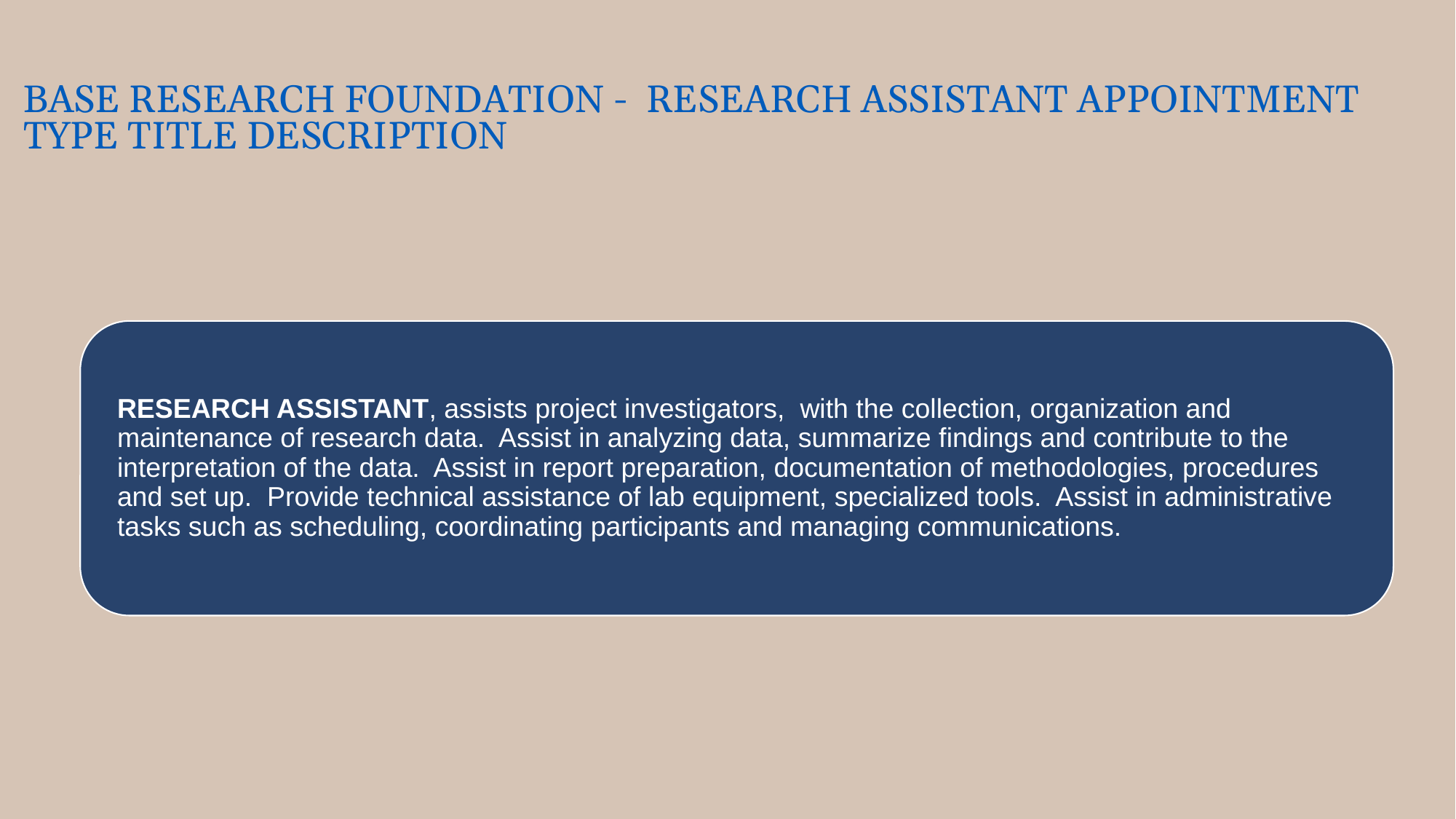

# Base RESEARCH FOUNDATION -  Research Assistant Appointment Type Title Description
RESEARCH ASSISTANT, assists project investigators,  with the collection, organization and maintenance of research data.  Assist in analyzing data, summarize findings and contribute to the interpretation of the data.  Assist in report preparation, documentation of methodologies, procedures and set up.  Provide technical assistance of lab equipment, specialized tools.  Assist in administrative tasks such as scheduling, coordinating participants and managing communications.